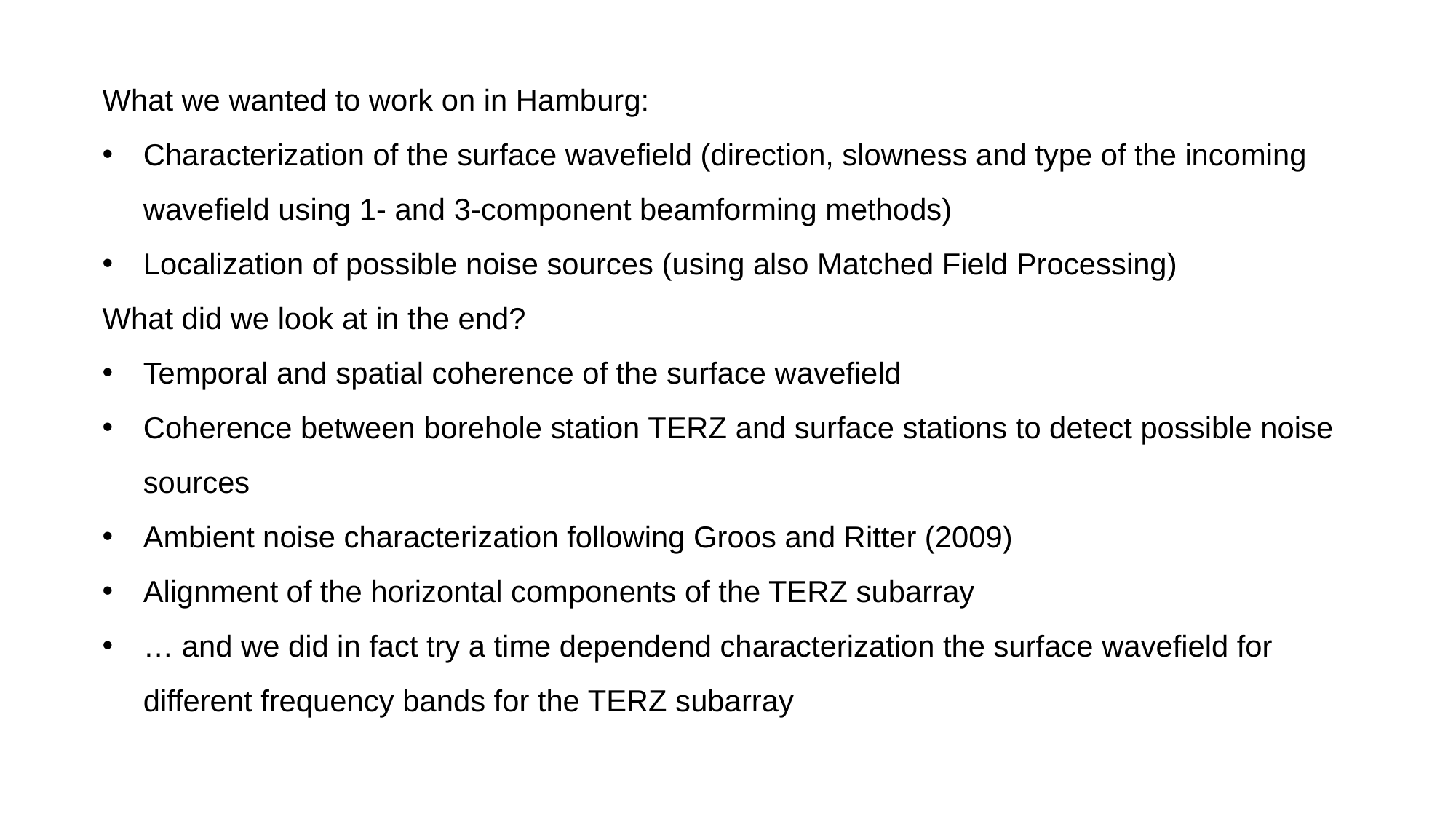

What we wanted to work on in Hamburg:
Characterization of the surface wavefield (direction, slowness and type of the incoming wavefield using 1- and 3-component beamforming methods)
Localization of possible noise sources (using also Matched Field Processing)
What did we look at in the end?
Temporal and spatial coherence of the surface wavefield
Coherence between borehole station TERZ and surface stations to detect possible noise sources
Ambient noise characterization following Groos and Ritter (2009)
Alignment of the horizontal components of the TERZ subarray
… and we did in fact try a time dependend characterization the surface wavefield for different frequency bands for the TERZ subarray